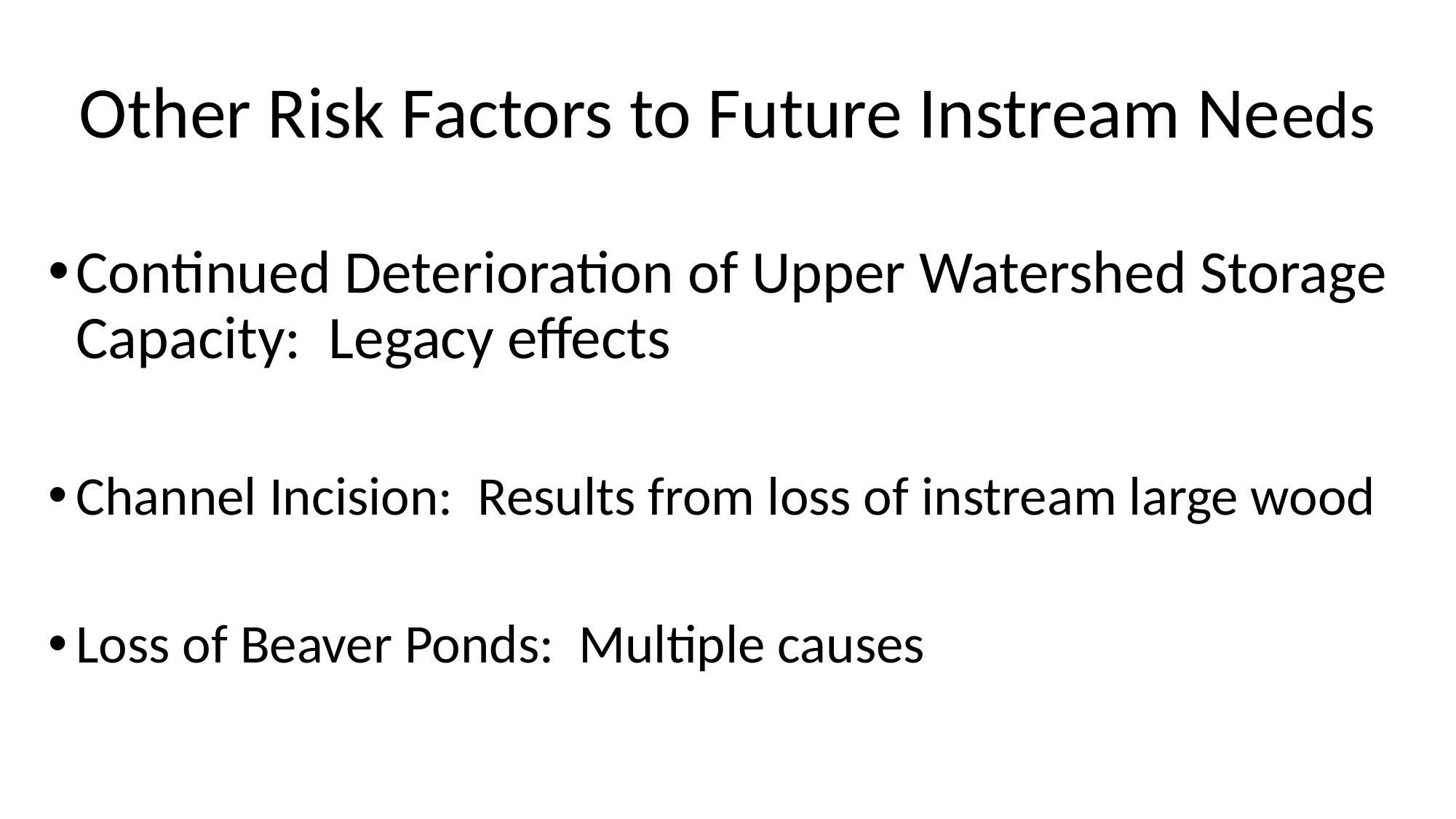

# Other Risk Factors to Future Instream Needs

Continued Deterioration of Upper Watershed Storage Capacity:  Legacy effects

Channel Incision:  Results from loss of instream large wood

Loss of Beaver Ponds:  Multiple causes